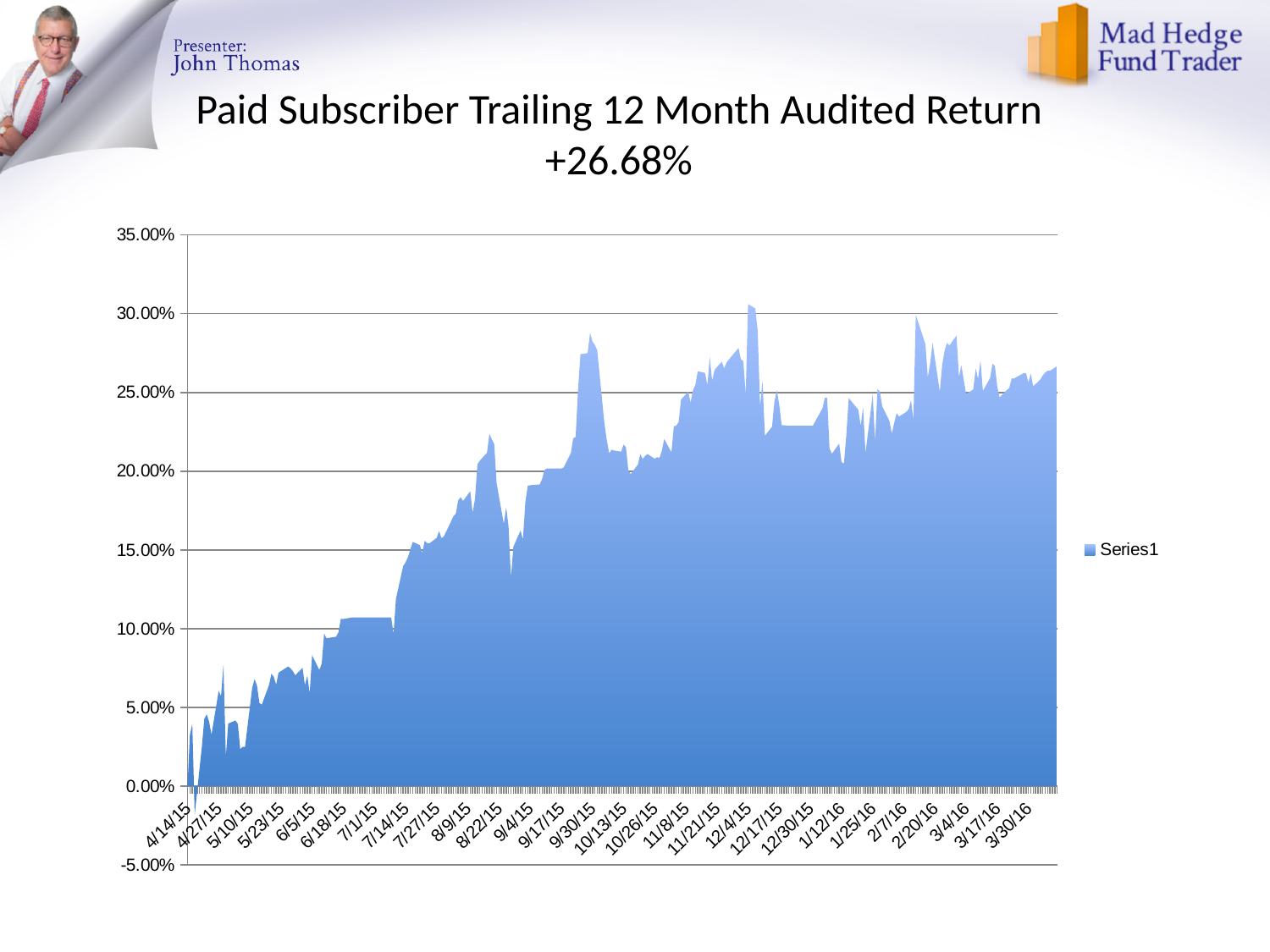

# Paid Subscriber Trailing 12 Month Audited Return +26.68%

### Chart

| Category |  |
|---|---|
| 42108 | 0.0 |
| 42109 | 0.032599999999999706 |
| 42110 | 0.03969999999999981 |
| 42111 | -0.018000000000000203 |
| 42114 | 0.025299999999999902 |
| 42115 | 0.04279999999999971 |
| 42116 | 0.04549999999999991 |
| 42117 | 0.04099999999999991 |
| 42118 | 0.03269999999999971 |
| 42121 | 0.060499999999999804 |
| 42122 | 0.05719999999999991 |
| 42123 | 0.0770999999999997 |
| 42124 | 0.0188999999999999 |
| 42125 | 0.03979999999999981 |
| 42128 | 0.041699999999999814 |
| 42129 | 0.03949999999999991 |
| 42130 | 0.023499999999999806 |
| 42131 | 0.024999999999999904 |
| 42132 | 0.024999999999999904 |
| 42135 | 0.062499999999999806 |
| 42136 | 0.0679999999999998 |
| 42137 | 0.06389999999999979 |
| 42138 | 0.05279999999999971 |
| 42139 | 0.051799999999999805 |
| 42142 | 0.0641999999999998 |
| 42143 | 0.0713999999999999 |
| 42144 | 0.06939999999999989 |
| 42145 | 0.0644999999999998 |
| 42146 | 0.0720999999999998 |
| 42150 | 0.0759999999999998 |
| 42151 | 0.0747999999999997 |
| 42152 | 0.07289999999999969 |
| 42153 | 0.0703999999999998 |
| 42156 | 0.0751999999999999 |
| 42157 | 0.0640999999999998 |
| 42158 | 0.0701999999999998 |
| 42159 | 0.05889999999999971 |
| 42160 | 0.08319999999999991 |
| 42163 | 0.07379999999999991 |
| 42164 | 0.07769999999999991 |
| 42165 | 0.0968999999999997 |
| 42166 | 0.0938999999999998 |
| 42167 | 0.09419999999999981 |
| 42170 | 0.09489999999999969 |
| 42171 | 0.09769999999999991 |
| 42172 | 0.1063 |
| 42173 | 0.10610000000000001 |
| 42174 | 0.10640000000000001 |
| 42177 | 0.10720000000000002 |
| 42178 | 0.10720000000000002 |
| 42179 | 0.10720000000000002 |
| 42180 | 0.10720000000000002 |
| 42181 | 0.10720000000000002 |
| 42184 | 0.10720000000000002 |
| 42185 | 0.10720000000000002 |
| 42186 | 0.10720000000000002 |
| 42187 | 0.10720000000000002 |
| 42191 | 0.10720000000000002 |
| 42192 | 0.10720000000000002 |
| 42193 | 0.10720000000000002 |
| 42194 | 0.09669999999999981 |
| 42195 | 0.1189 |
| 42198 | 0.13970000000000002 |
| 42199 | 0.1421 |
| 42200 | 0.14540000000000003 |
| 42201 | 0.15050000000000002 |
| 42202 | 0.15510000000000002 |
| 42205 | 0.1531 |
| 42206 | 0.1481 |
| 42207 | 0.15580000000000002 |
| 42208 | 0.15440000000000004 |
| 42209 | 0.15420000000000003 |
| 42212 | 0.15770000000000003 |
| 42213 | 0.162 |
| 42214 | 0.15750000000000003 |
| 42215 | 0.15870000000000004 |
| 42216 | 0.1618 |
| 42219 | 0.17140000000000002 |
| 42220 | 0.1731 |
| 42221 | 0.1816 |
| 42222 | 0.18350000000000002 |
| 42223 | 0.1811 |
| 42226 | 0.18730000000000002 |
| 42227 | 0.17350000000000002 |
| 42228 | 0.18270000000000003 |
| 42229 | 0.2043 |
| 42230 | 0.20670000000000002 |
| 42233 | 0.21170000000000003 |
| 42234 | 0.2238 |
| 42235 | 0.2203 |
| 42236 | 0.21730000000000002 |
| 42237 | 0.19240000000000002 |
| 42240 | 0.1666 |
| 42241 | 0.1771 |
| 42242 | 0.1648 |
| 42243 | 0.13240000000000002 |
| 42244 | 0.15200000000000002 |
| 42247 | 0.16240000000000002 |
| 42248 | 0.15660000000000002 |
| 42249 | 0.18030000000000002 |
| 42250 | 0.1907 |
| 42251 | 0.1911 |
| 42255 | 0.1916 |
| 42256 | 0.195 |
| 42257 | 0.2008 |
| 42258 | 0.20170000000000002 |
| 42261 | 0.20170000000000002 |
| 42262 | 0.20170000000000002 |
| 42263 | 0.20170000000000002 |
| 42264 | 0.20170000000000002 |
| 42265 | 0.20240000000000002 |
| 42268 | 0.21150000000000002 |
| 42269 | 0.2209 |
| 42270 | 0.2217 |
| 42271 | 0.2517 |
| 42272 | 0.27430000000000004 |
| 42275 | 0.275 |
| 42276 | 0.28790000000000004 |
| 42277 | 0.28230000000000005 |
| 42278 | 0.28030000000000005 |
| 42279 | 0.27680000000000005 |
| 42282 | 0.23040000000000002 |
| 42283 | 0.21970000000000003 |
| 42284 | 0.21140000000000003 |
| 42285 | 0.2136 |
| 42286 | 0.2131 |
| 42289 | 0.21240000000000003 |
| 42290 | 0.21690000000000004 |
| 42291 | 0.21530000000000002 |
| 42292 | 0.2003 |
| 42293 | 0.19820000000000002 |
| 42296 | 0.20420000000000002 |
| 42297 | 0.21090000000000003 |
| 42298 | 0.20770000000000002 |
| 42299 | 0.20970000000000003 |
| 42300 | 0.21090000000000003 |
| 42303 | 0.20790000000000003 |
| 42304 | 0.20890000000000003 |
| 42305 | 0.20840000000000003 |
| 42306 | 0.21300000000000002 |
| 42307 | 0.2204 |
| 42310 | 0.21200000000000002 |
| 42311 | 0.2285 |
| 42312 | 0.22890000000000002 |
| 42313 | 0.23120000000000002 |
| 42314 | 0.24540000000000003 |
| 42317 | 0.2505 |
| 42318 | 0.2436 |
| 42319 | 0.2514 |
| 42320 | 0.2548 |
| 42321 | 0.2634 |
| 42324 | 0.2624 |
| 42325 | 0.2546 |
| 42326 | 0.2725 |
| 42327 | 0.2574 |
| 42328 | 0.26430000000000003 |
| 42331 | 0.2695 |
| 42332 | 0.26530000000000004 |
| 42333 | 0.26890000000000003 |
| 42335 | 0.27280000000000004 |
| 42338 | 0.2782 |
| 42339 | 0.271 |
| 42340 | 0.26990000000000003 |
| 42341 | 0.24880000000000002 |
| 42342 | 0.30610000000000004 |
| 42345 | 0.30330000000000007 |
| 42346 | 0.28900000000000003 |
| 42347 | 0.2411 |
| 42348 | 0.2575 |
| 42349 | 0.2225 |
| 42352 | 0.2283 |
| 42353 | 0.24420000000000003 |
| 42354 | 0.2514 |
| 42355 | 0.24220000000000003 |
| 42356 | 0.2293 |
| 42359 | 0.2288 |
| 42360 | 0.2288 |
| 42361 | 0.2288 |
| 42362 | 0.2288 |
| 42366 | 0.2288 |
| 42367 | 0.2288 |
| 42368 | 0.2288 |
| 42369 | 0.2288 |
| 42373 | 0.2398 |
| 42374 | 0.24650000000000002 |
| 42375 | 0.24670000000000003 |
| 42376 | 0.21440000000000003 |
| 42377 | 0.2111 |
| 42380 | 0.21750000000000003 |
| 42381 | 0.20570000000000002 |
| 42382 | 0.20490000000000003 |
| 42383 | 0.223 |
| 42384 | 0.24640000000000004 |
| 42388 | 0.23900000000000002 |
| 42389 | 0.2288 |
| 42390 | 0.24050000000000002 |
| 42391 | 0.21140000000000003 |
| 42394 | 0.24860000000000002 |
| 42395 | 0.21890000000000004 |
| 42396 | 0.2522 |
| 42397 | 0.2502 |
| 42398 | 0.2411 |
| 42401 | 0.2318 |
| 42402 | 0.22390000000000002 |
| 42403 | 0.2308 |
| 42404 | 0.2368 |
| 42405 | 0.23470000000000002 |
| 42408 | 0.2376 |
| 42409 | 0.2393 |
| 42410 | 0.24500000000000002 |
| 42411 | 0.23240000000000002 |
| 42412 | 0.29930000000000007 |
| 42416 | 0.2807 |
| 42417 | 0.2597 |
| 42418 | 0.2686 |
| 42419 | 0.28150000000000003 |
| 42422 | 0.2504 |
| 42423 | 0.26730000000000004 |
| 42424 | 0.27630000000000005 |
| 42425 | 0.28150000000000003 |
| 42426 | 0.27980000000000005 |
| 42429 | 0.2861 |
| 42430 | 0.25980000000000003 |
| 42431 | 0.26730000000000004 |
| 42432 | 0.2579 |
| 42433 | 0.24890000000000004 |
| 42436 | 0.252 |
| 42437 | 0.2652 |
| 42438 | 0.2587 |
| 42439 | 0.27030000000000004 |
| 42440 | 0.2509 |
| 42443 | 0.2592 |
| 42444 | 0.2682 |
| 42445 | 0.26680000000000004 |
| 42446 | 0.2535 |
| 42447 | 0.24690000000000004 |
| 42450 | 0.2515 |
| 42451 | 0.2528 |
| 42452 | 0.2589 |
| 42453 | 0.25880000000000003 |
| 42457 | 0.26230000000000003 |
| 42458 | 0.2622 |
| 42459 | 0.2564 |
| 42460 | 0.2619 |
| 42461 | 0.2539 |
| 42464 | 0.2582 |
| 42465 | 0.26080000000000003 |
| 42466 | 0.2626 |
| 42467 | 0.26380000000000003 |
| 42468 | 0.2637 |
| 42471 | 0.26680000000000004 |